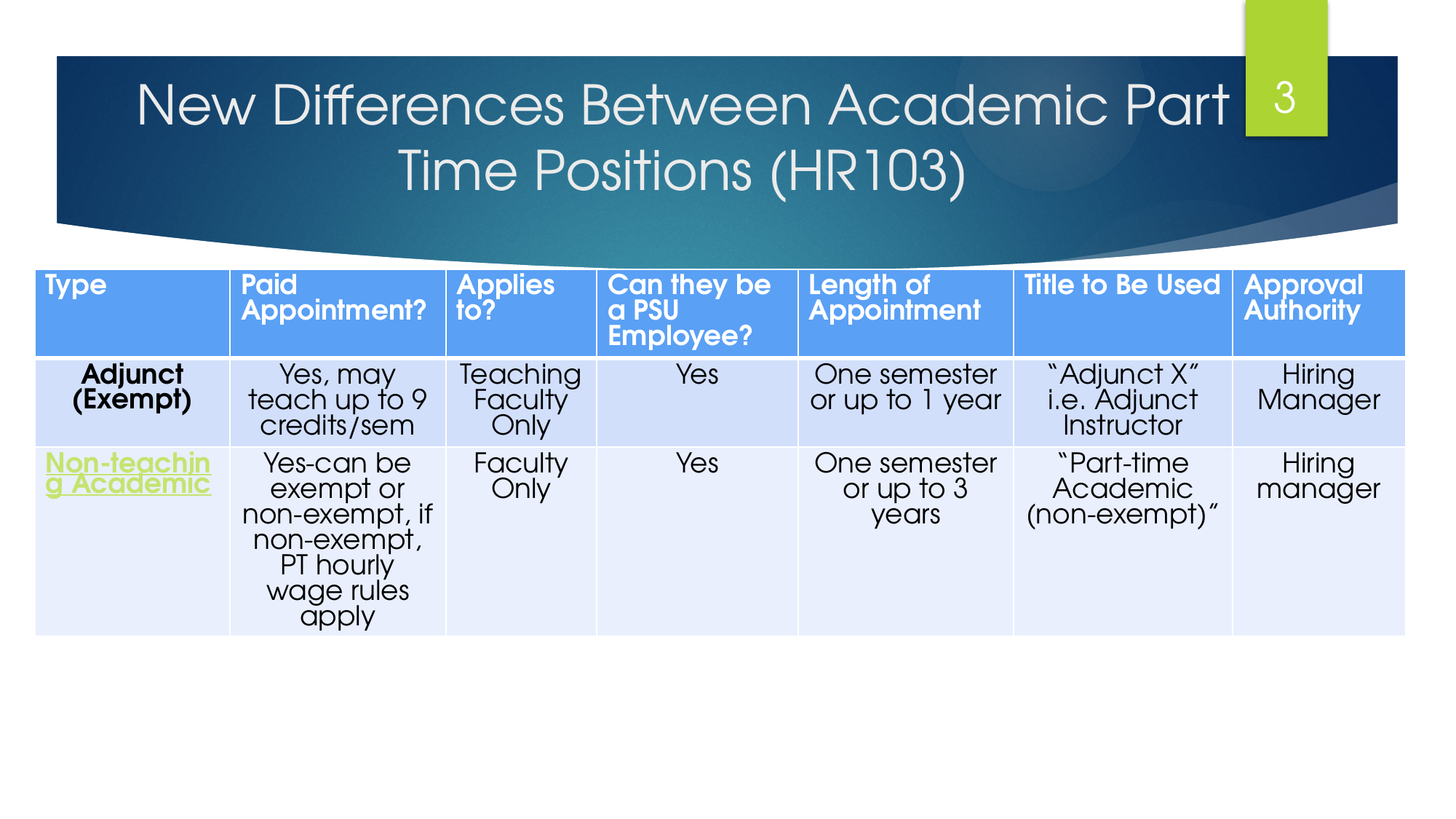

3
# New Differences Between Academic Part Time Positions (HR103)
| Type | Paid Appointment? | Applies to? | Can they be a PSU Employee? | Length of Appointment | Title to Be Used | Approval Authority |
| --- | --- | --- | --- | --- | --- | --- |
| Adjunct (Exempt) | Yes, may teach up to 9 credits/sem | TeachingFaculty Only | Yes | One semester or up to 1 year | “Adjunct X” i.e. Adjunct Instructor | Hiring Manager |
| Non-teaching Academic | Yes-can be exempt or non-exempt, if non-exempt, PT hourly wage rules apply | Faculty Only | Yes | One semester or up to 3 years | “Part-time Academic (non-exempt)” | Hiring manager |